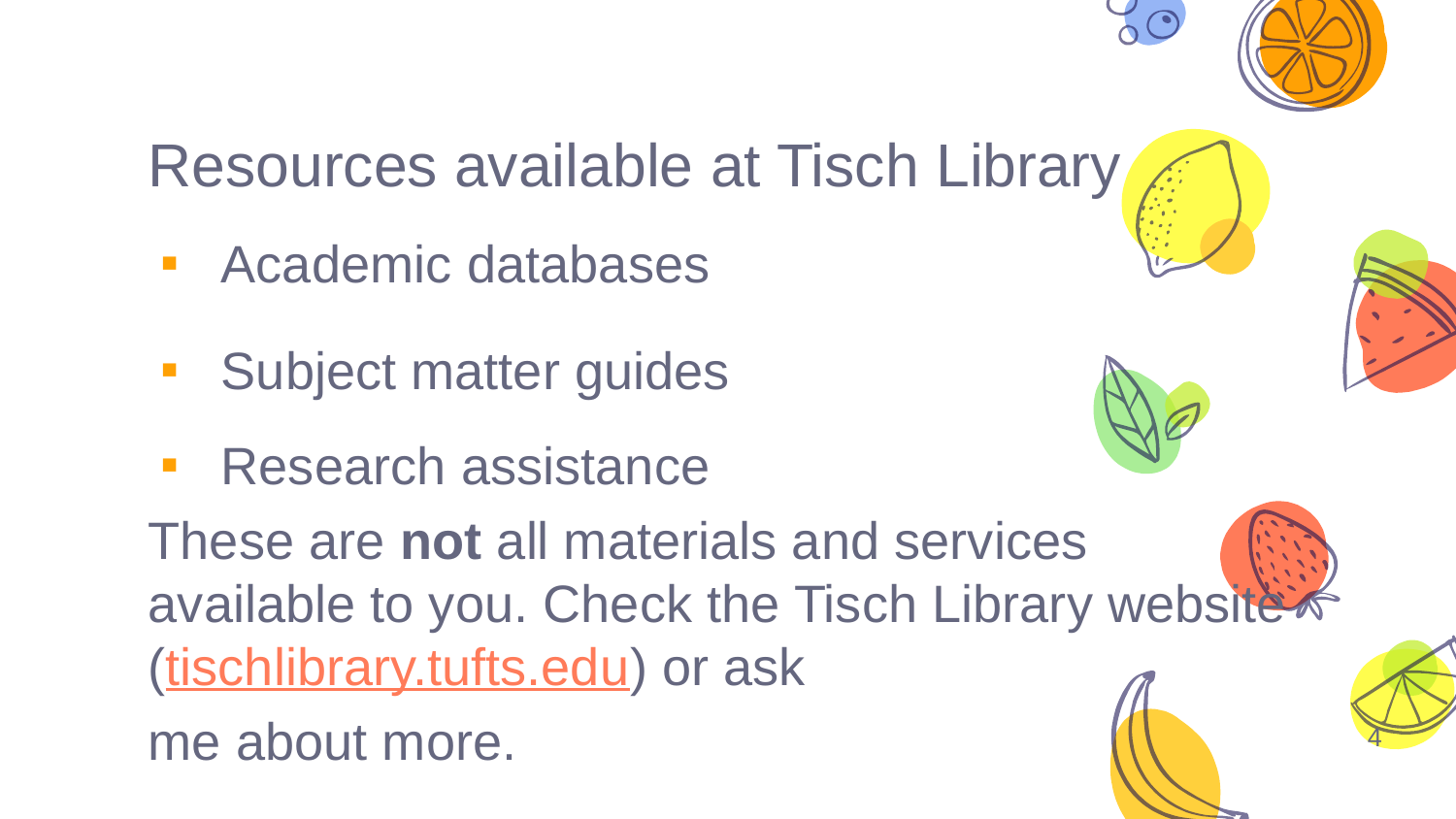

# Resources available at Tisch Library
Academic databases
Subject matter guides
Research assistance
These are not all materials and services available to you. Check the Tisch Library website (tischlibrary.tufts.edu) or ask
me about more.
4